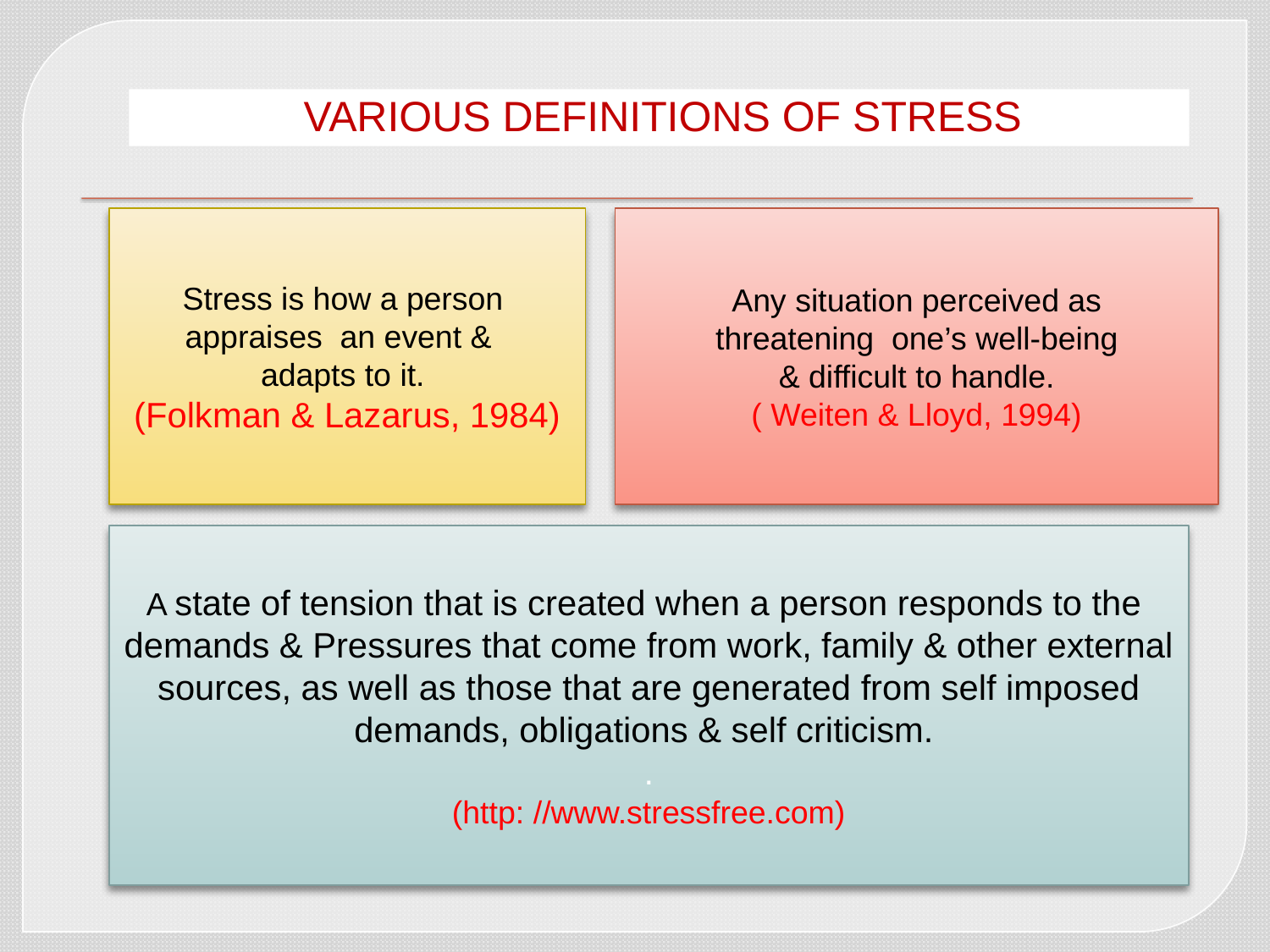

# VARIOUS DEFINITIONS OF STRESS
Stress is how a person
appraises  an event &
adapts to it.
(Folkman & Lazarus, 1984)
Any situation perceived as
 threatening  one’s well-being
& difficult to handle.
( Weiten & Lloyd, 1994)
A state of tension that is created when a person responds to the
demands & Pressures that come from work, family & other external
sources, as well as those that are generated from self imposed
demands, obligations & self criticism.
.
 (http: //www.stressfree.com)